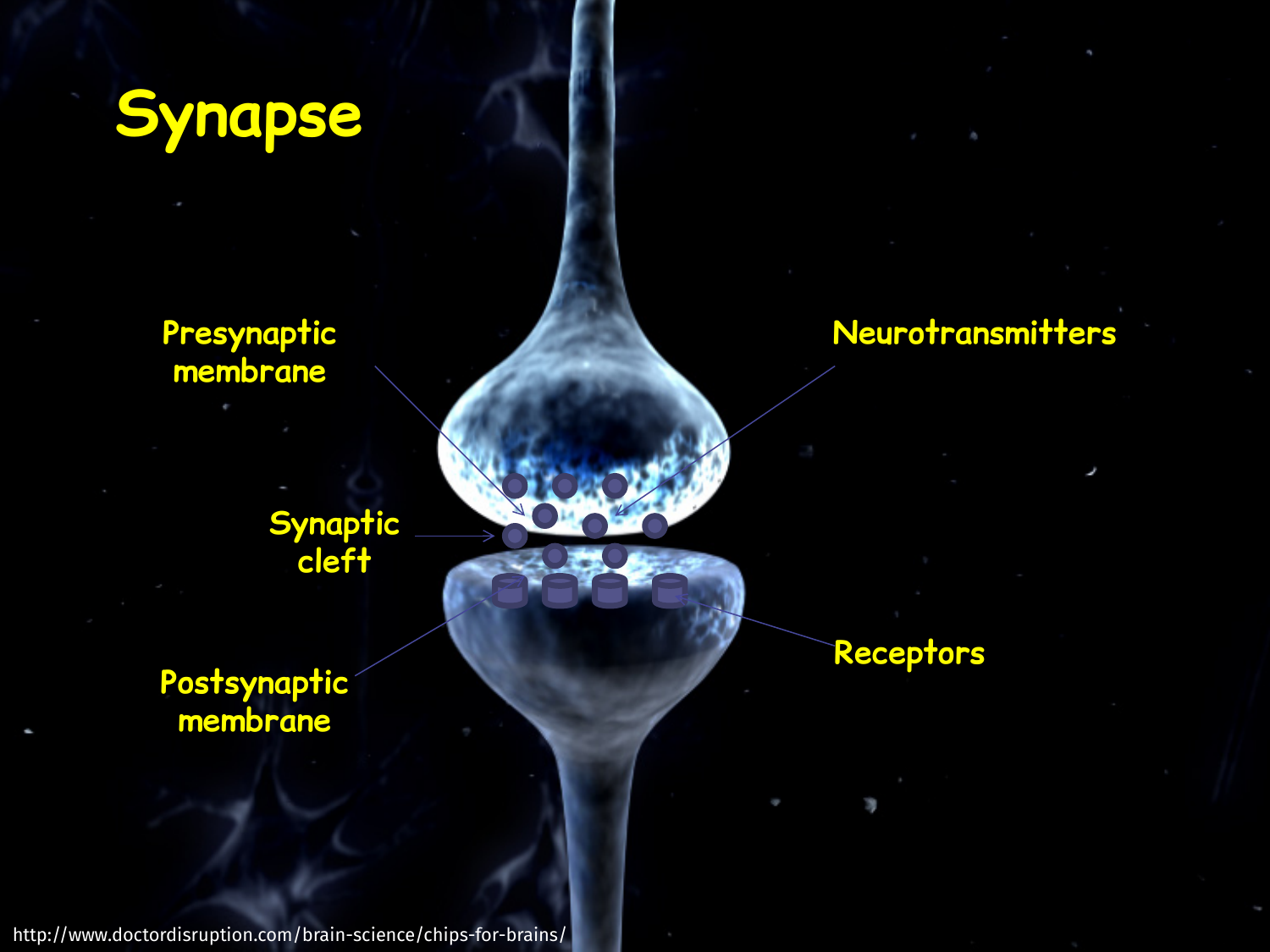

Synapse
Presynaptic membrane
Neurotransmitters

Synaptic cleft

Receptors
Postsynaptic membrane
http://www.doctordisruption.com/brain-science/chips-for-brains/